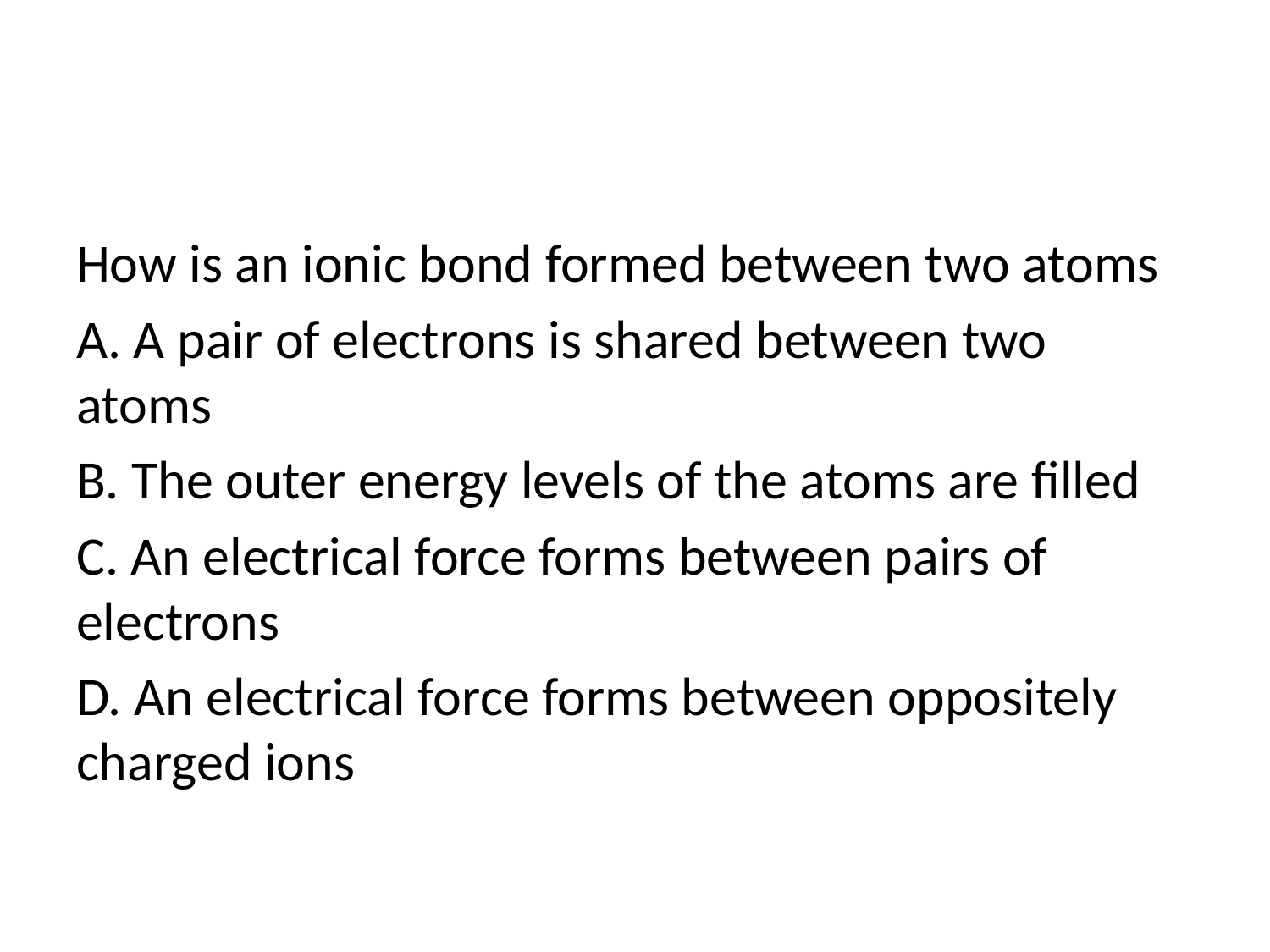

#
How is an ionic bond formed between two atoms
A. A pair of electrons is shared between two atoms
B. The outer energy levels of the atoms are filled
C. An electrical force forms between pairs of electrons
D. An electrical force forms between oppositely charged ions